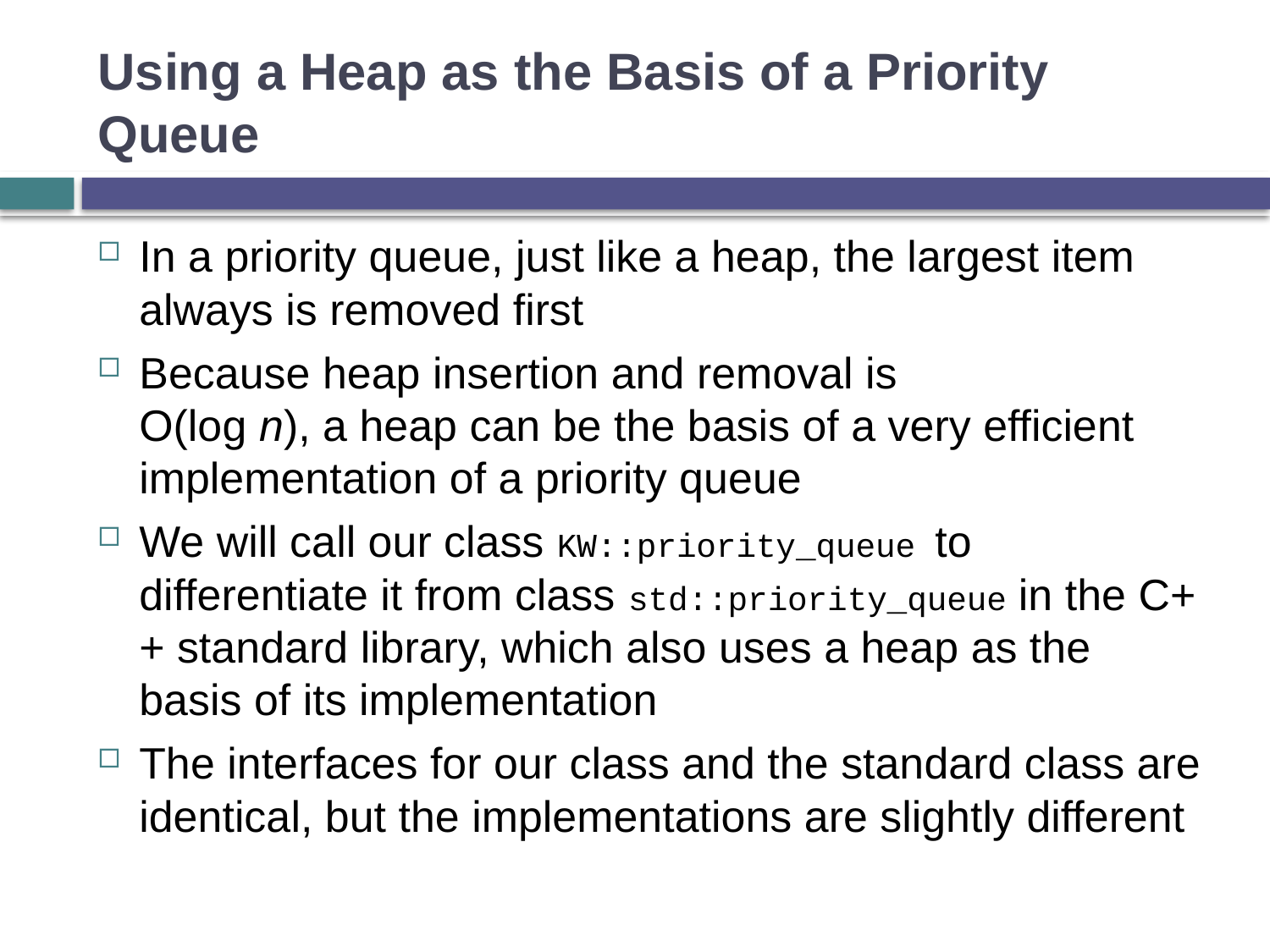

# Using a Heap as the Basis of a Priority Queue

In a priority queue, just like a heap, the largest item always is removed first
Because heap insertion and removal is
O(log n), a heap can be the basis of a very efficient implementation of a priority queue
We will call our class KW::priority_queue to differentiate it from class std::priority_queue in the C++ standard library, which also uses a heap as the basis of its implementation
The interfaces for our class and the standard class are identical, but the implementations are slightly different